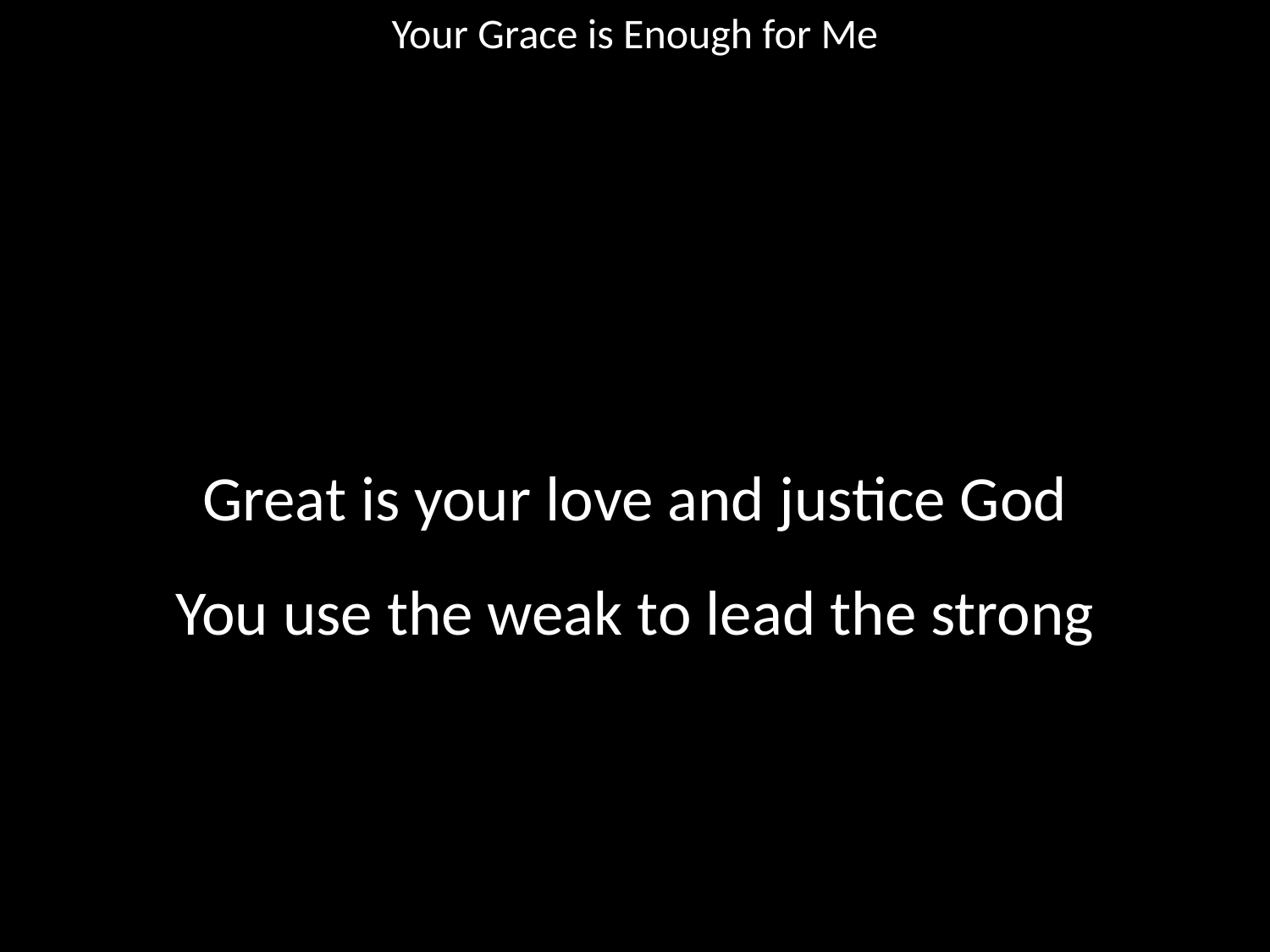

Your Grace is Enough for Me
#
Great is your love and justice God
You use the weak to lead the strong